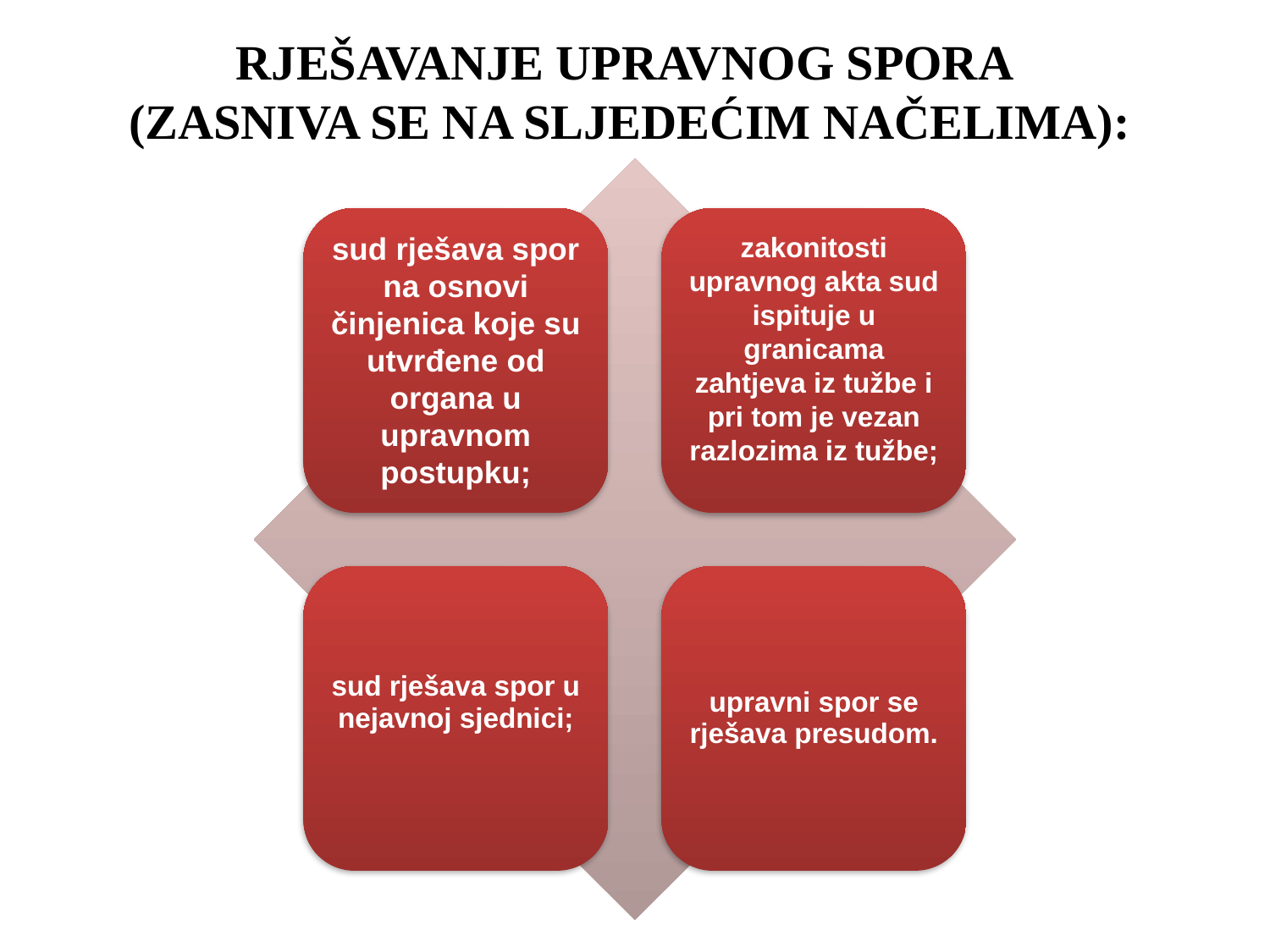

# RJEŠAVANJE UPRAVNOG SPORA (ZASNIVA SE NA SLJEDEĆIM NAČELIMA):
sud rješava spor na osnovi činjenica koje su utvrđene od organa u upravnom postupku;
zakonitosti upravnog akta sud ispituje u granicama zahtjeva iz tužbe i pri tom je vezan razlozima iz tužbe;
sud rješava spor u nejavnoj sjednici;
upravni spor se rješava presudom.